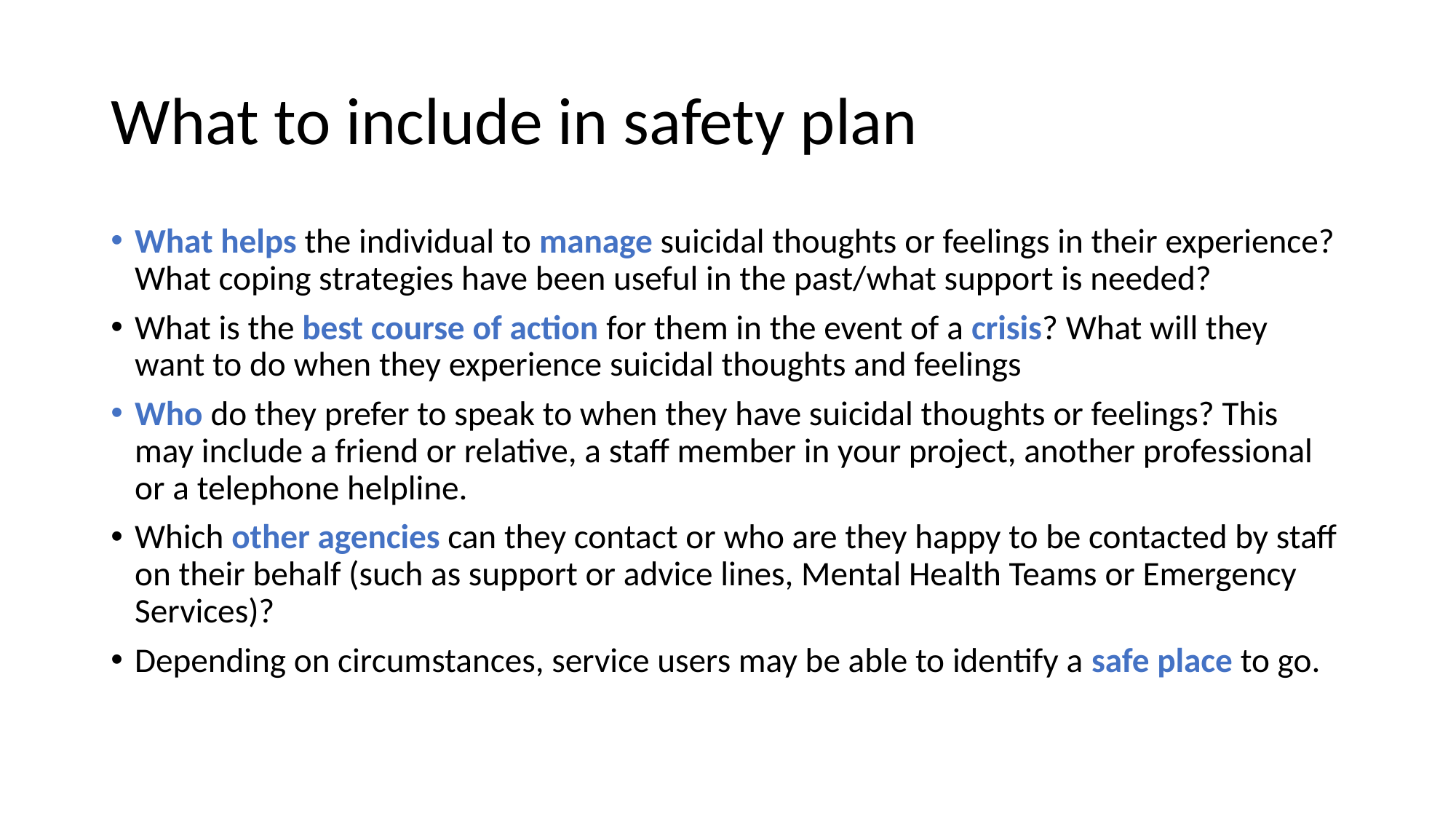

# What to include in safety plan
What helps the individual to manage suicidal thoughts or feelings in their experience? What coping strategies have been useful in the past/what support is needed?
What is the best course of action for them in the event of a crisis? What will they want to do when they experience suicidal thoughts and feelings
Who do they prefer to speak to when they have suicidal thoughts or feelings? This may include a friend or relative, a staff member in your project, another professional or a telephone helpline.
Which other agencies can they contact or who are they happy to be contacted by staff on their behalf (such as support or advice lines, Mental Health Teams or Emergency Services)?
Depending on circumstances, service users may be able to identify a safe place to go.